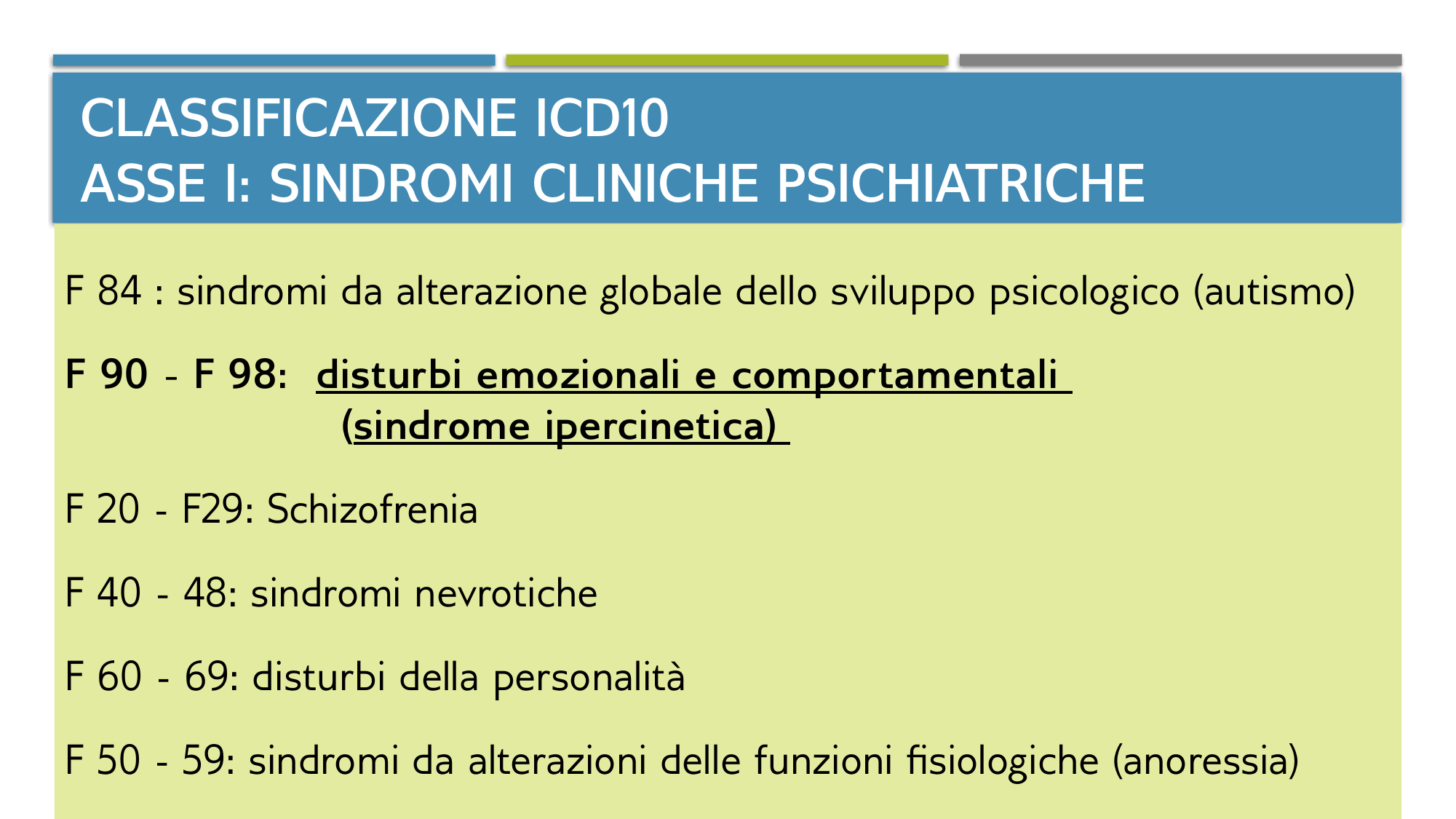

# Classificazione ICD10 Asse I: Sindromi cliniche psichiatriche

F 84 : sindromi da alterazione globale dello sviluppo psicologico (autismo)

F 90 - F 98:  disturbi emozionali e comportamentali
                    (sindrome ipercinetica)

F 20 - F29: Schizofrenia

F 40 - 48: sindromi nevrotiche

F 60 - 69: disturbi della personalità

F 50 - 59: sindromi da alterazioni delle funzioni fisiologiche (anoressia)

15